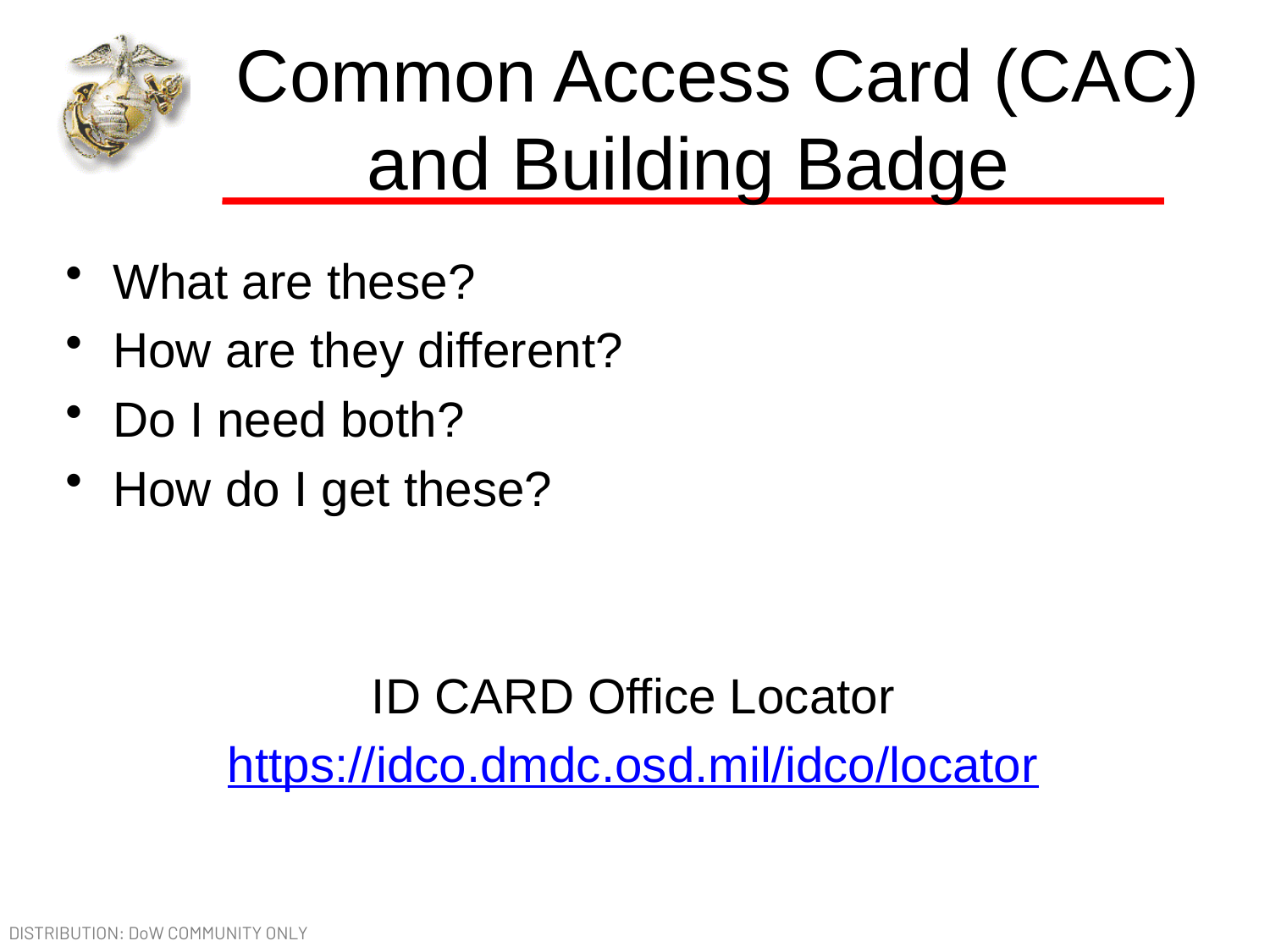

# Common Access Card (CAC) and Building Badge
What are these?
How are they different?
Do I need both?
How do I get these?

ID CARD Office Locator
https://idco.dmdc.osd.mil/idco/locator